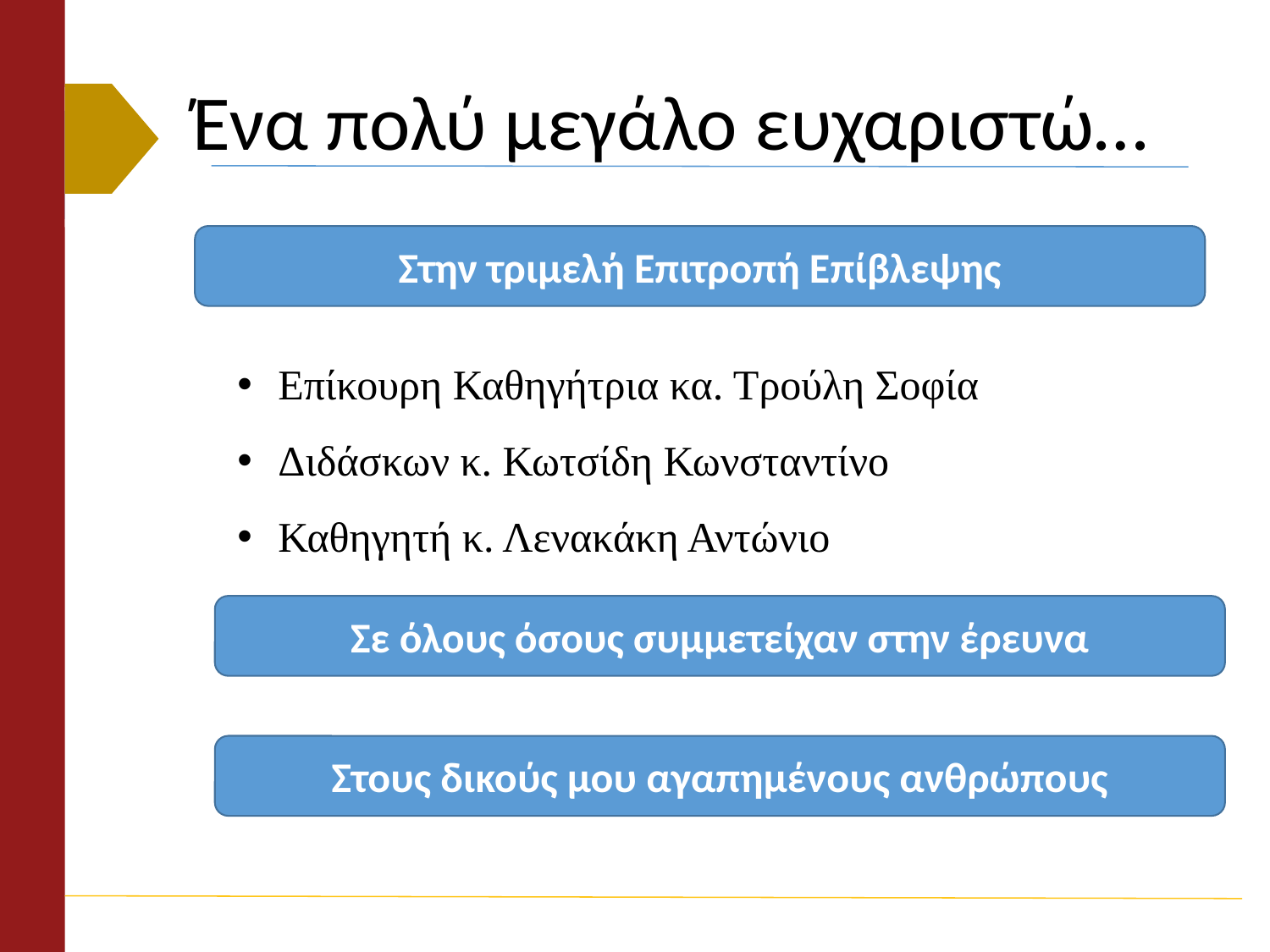

# Ένα πολύ μεγάλο ευχαριστώ…
Στην τριμελή Επιτροπή Επίβλεψης
 Επίκουρη Καθηγήτρια κα. Τρούλη Σοφία
 Διδάσκων κ. Κωτσίδη Κωνσταντίνο
 Καθηγητή κ. Λενακάκη Αντώνιο
Σε όλους όσους συμμετείχαν στην έρευνα
Στους δικούς μου αγαπημένους ανθρώπους